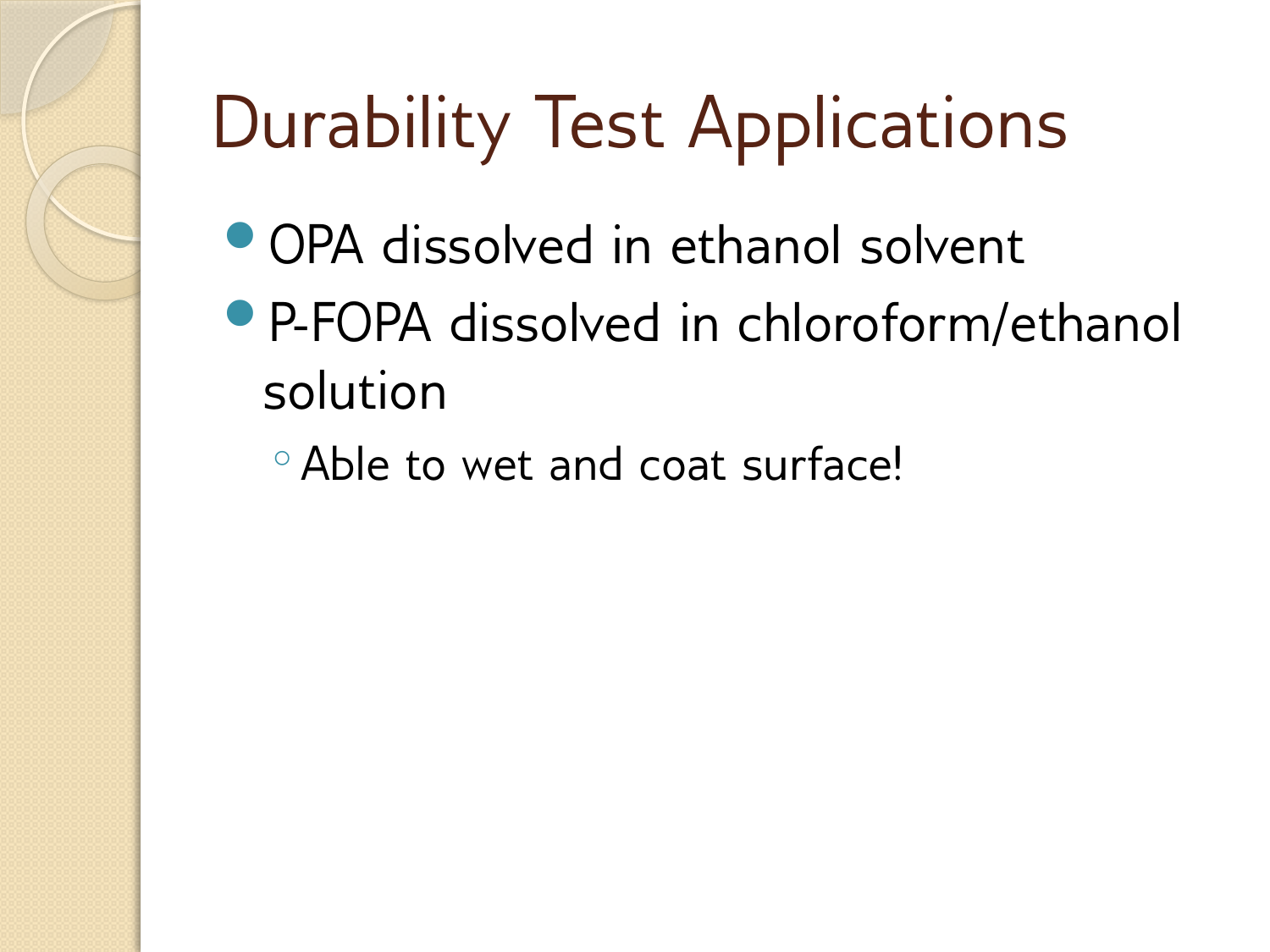

# Durability Test Applications
OPA dissolved in ethanol solvent
P-FOPA dissolved in chloroform/ethanol solution
Able to wet and coat surface!